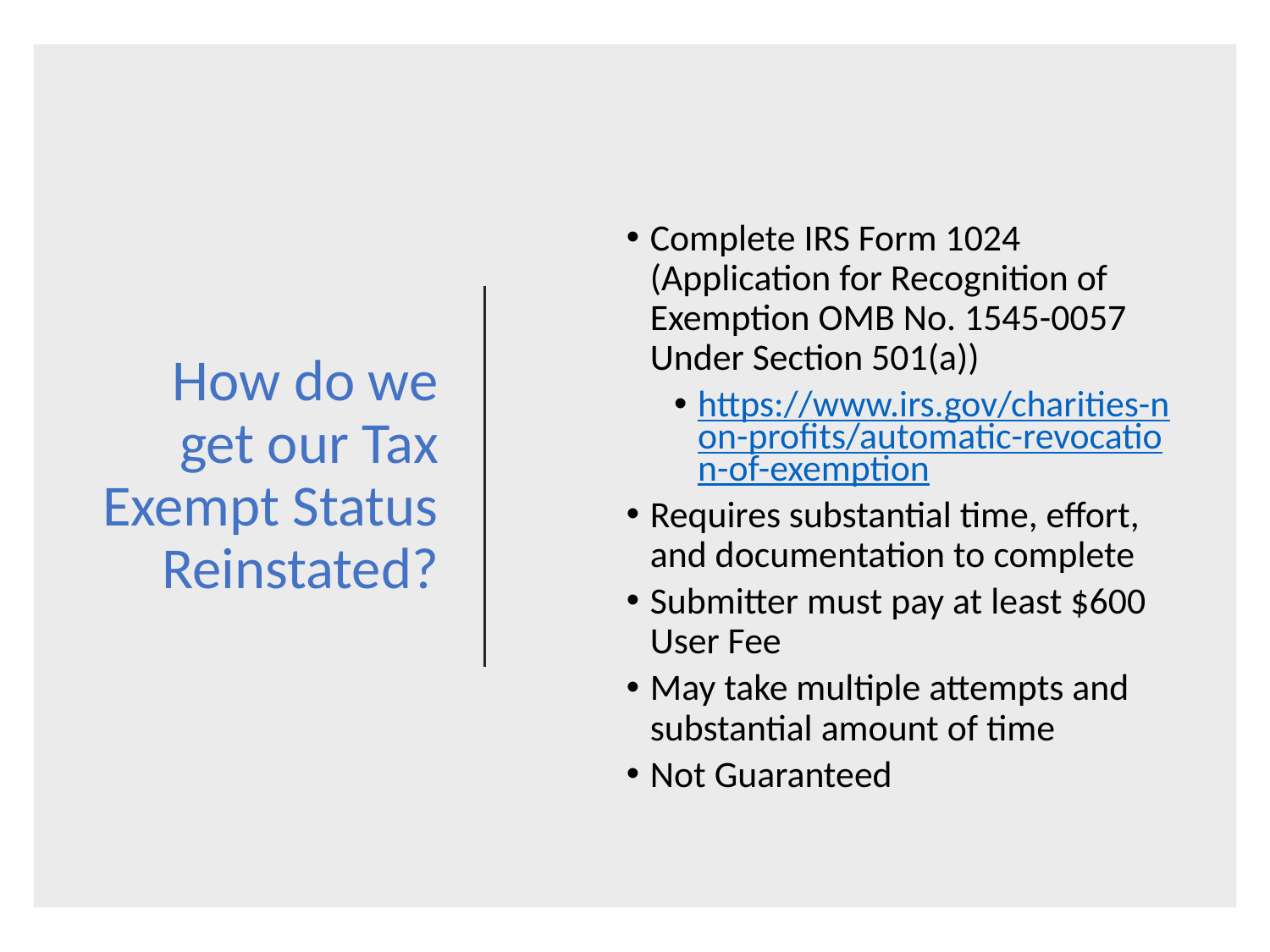

# How do we get our Tax Exempt Status Reinstated?

Complete IRS Form 1024 (Application for Recognition of Exemption OMB No. 1545-0057 Under Section 501(a))
https://www.irs.gov/charities-non-profits/automatic-revocation-of-exemption
Requires substantial time, effort, and documentation to complete
Submitter must pay at least $600 User Fee
May take multiple attempts and substantial amount of time
Not Guaranteed